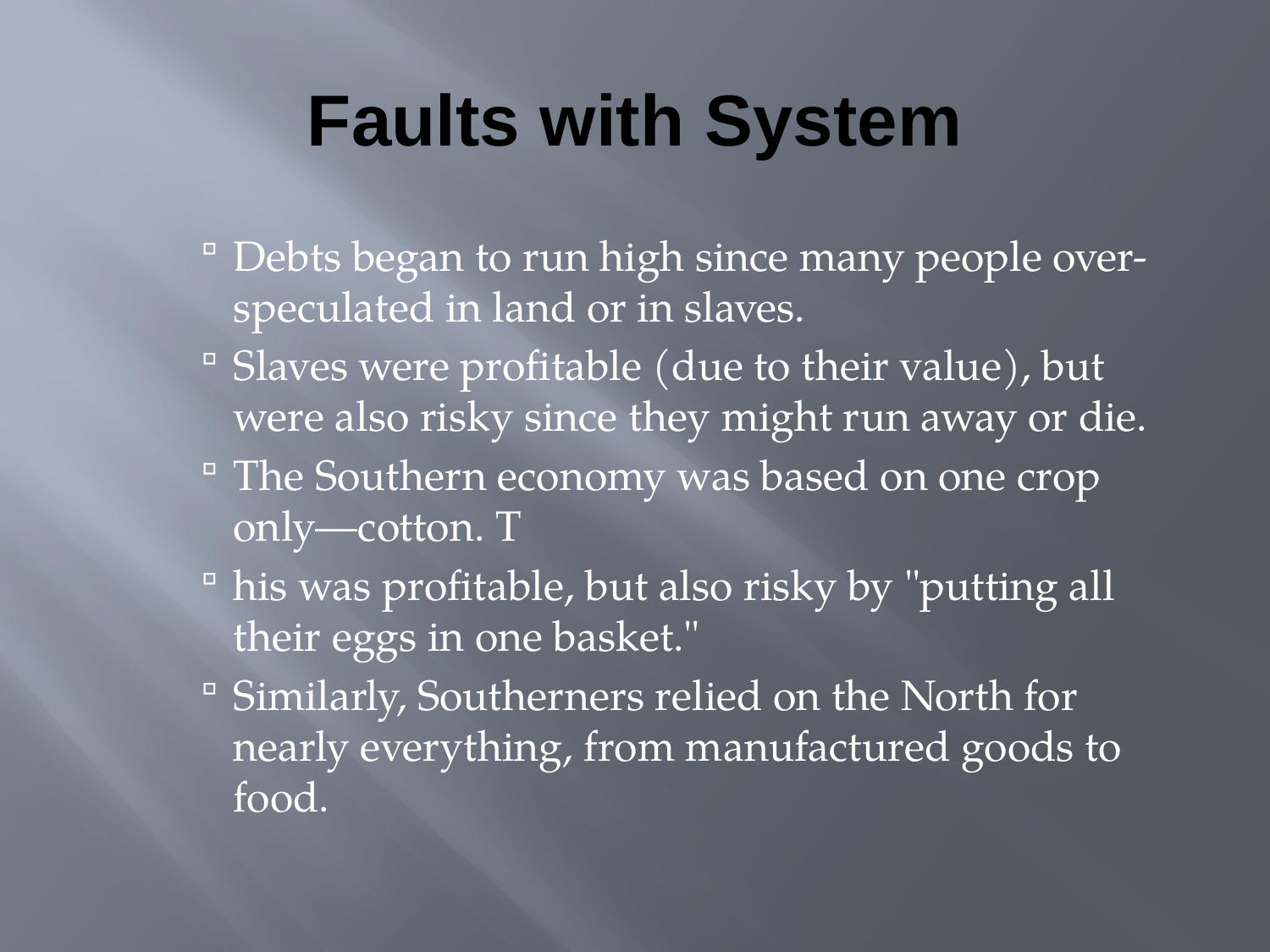

# Faults with System
Debts began to run high since many people over-speculated in land or in slaves.
Slaves were profitable (due to their value), but were also risky since they might run away or die.
The Southern economy was based on one crop only—cotton. T
his was profitable, but also risky by "putting all their eggs in one basket."
Similarly, Southerners relied on the North for nearly everything, from manufactured goods to food.